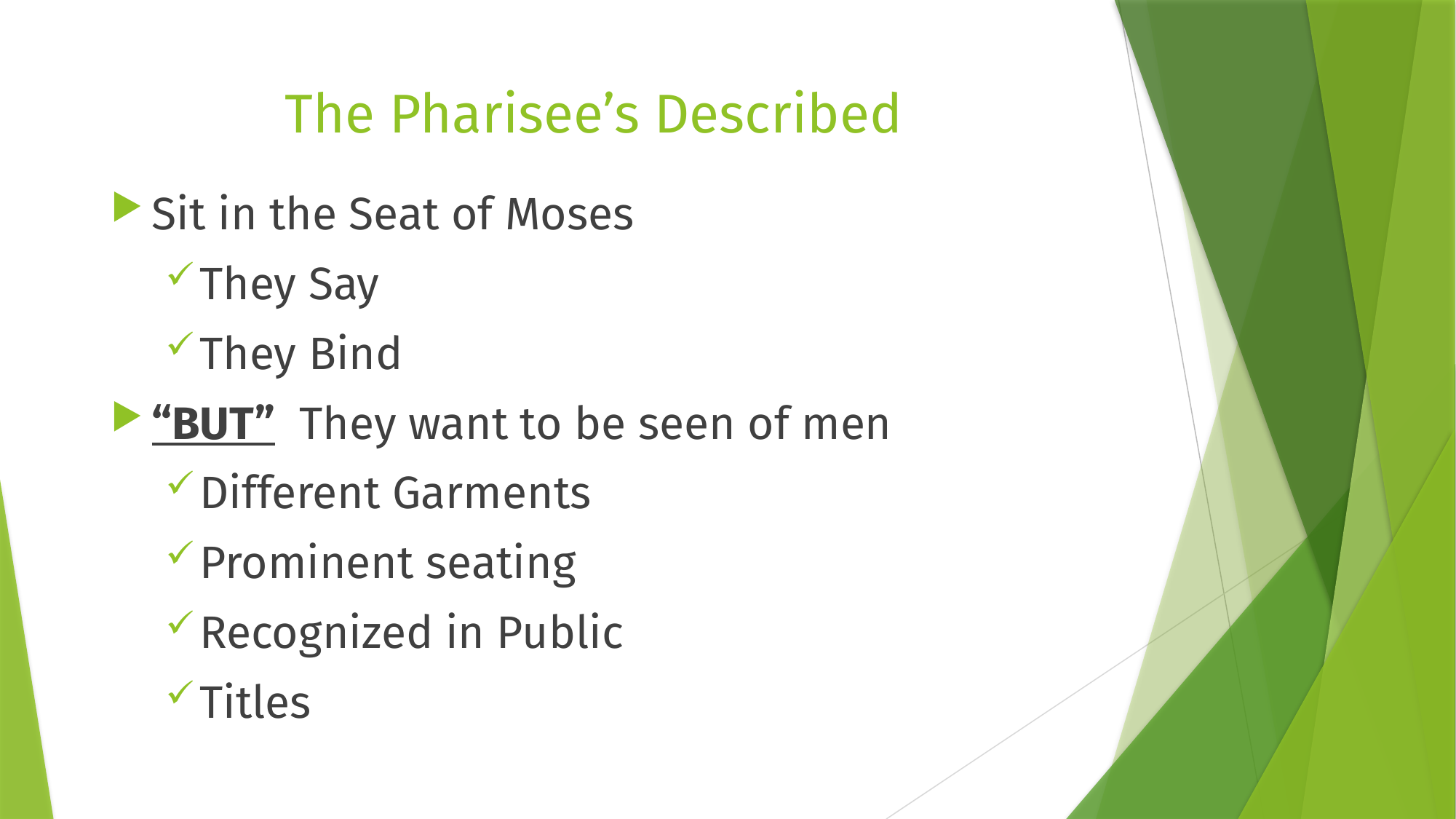

# The Pharisee’s Described
Sit in the Seat of Moses
They Say
They Bind
“BUT”  They want to be seen of men
Different Garments
Prominent seating
Recognized in Public
Titles